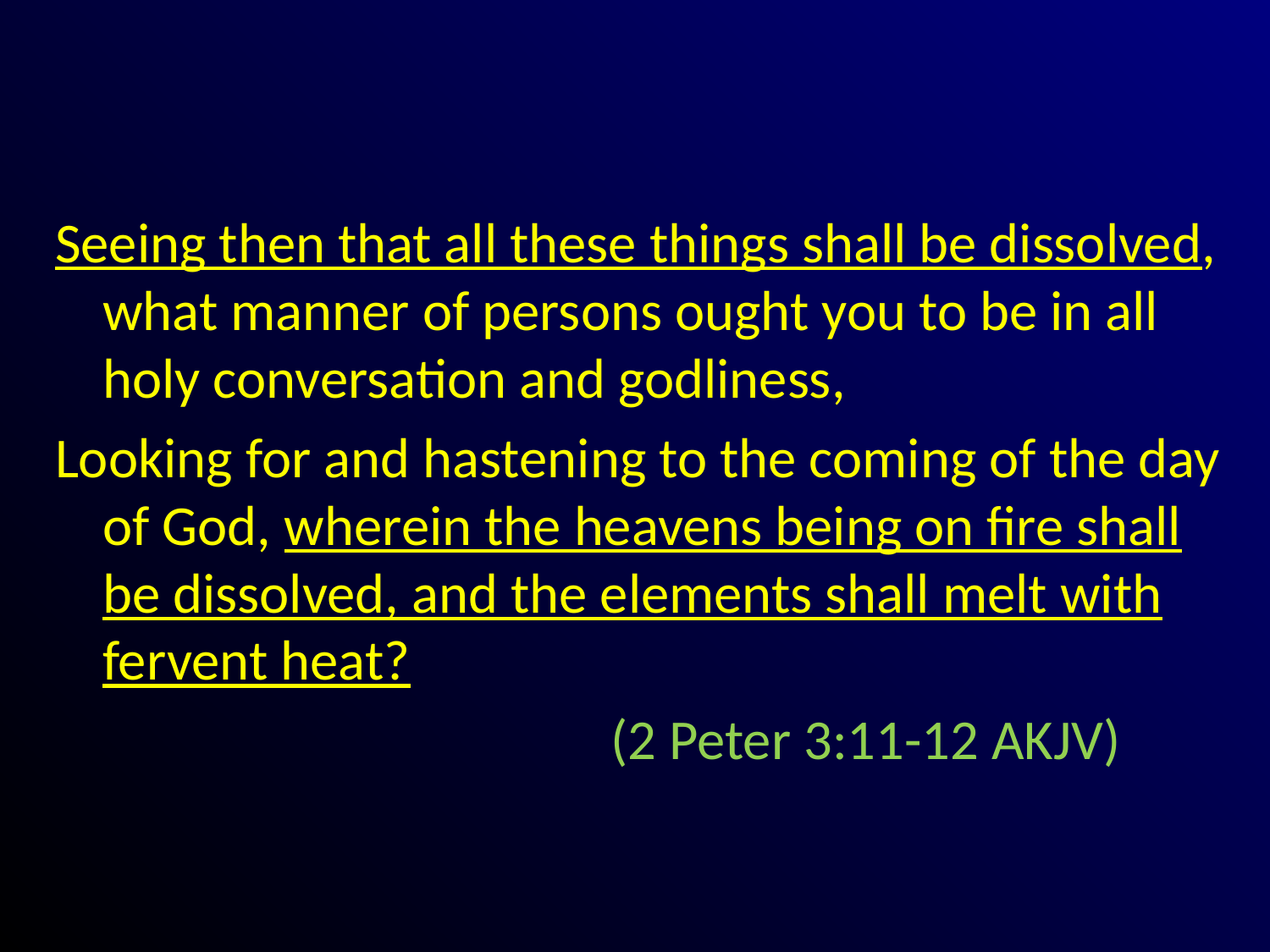

#
Seeing then that all these things shall be dissolved, what manner of persons ought you to be in all holy conversation and godliness,
Looking for and hastening to the coming of the day of God, wherein the heavens being on fire shall be dissolved, and the elements shall melt with fervent heat?
					(2 Peter 3:11-12 AKJV)